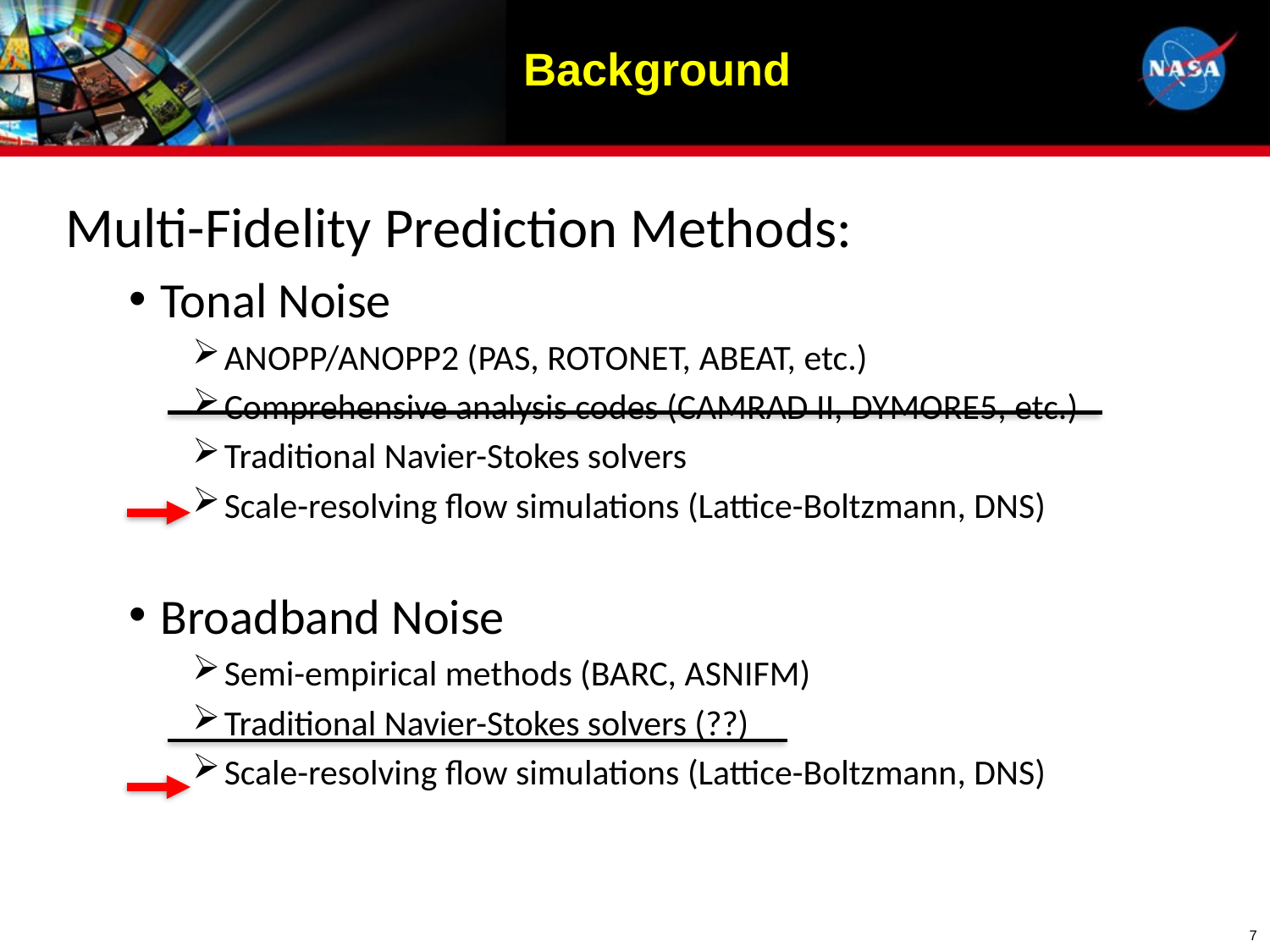

Background

Multi-Fidelity Prediction Methods:
Tonal Noise
ANOPP/ANOPP2 (PAS, ROTONET, ABEAT, etc.)
Comprehensive analysis codes (CAMRAD II, DYMORE5, etc.)
Traditional Navier-Stokes solvers
Scale-resolving flow simulations (Lattice-Boltzmann, DNS)

Broadband Noise
Semi-empirical methods (BARC, ASNIFM)
Traditional Navier-Stokes solvers (??)
Scale-resolving flow simulations (Lattice-Boltzmann, DNS)

7